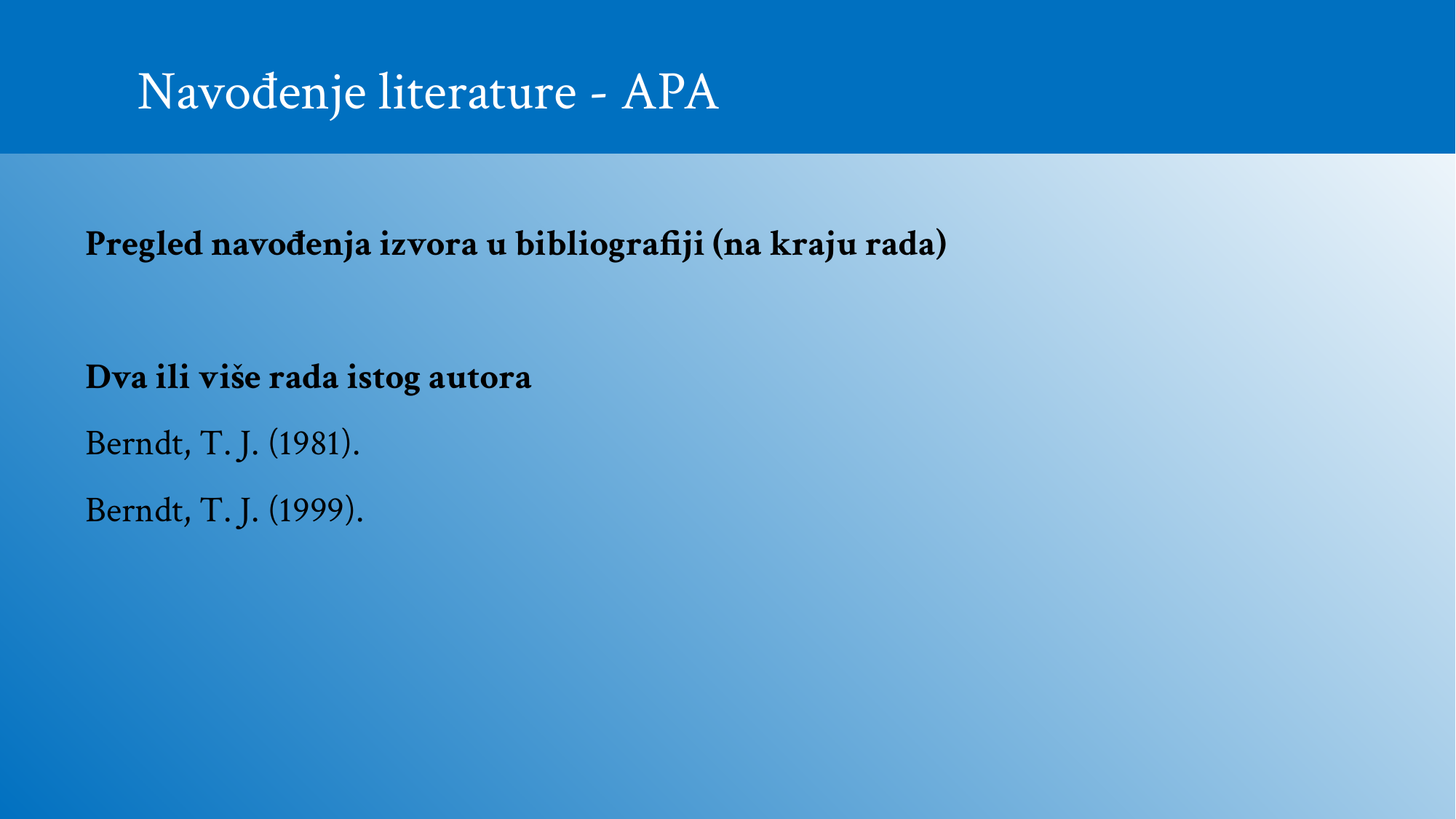

# Navođenje literature - APA

Pregled navođenja izvora u bibliografiji (na kraju rada)

Dva ili više rada istog autora
Berndt, T. J. (1981).
Berndt, T. J. (1999).